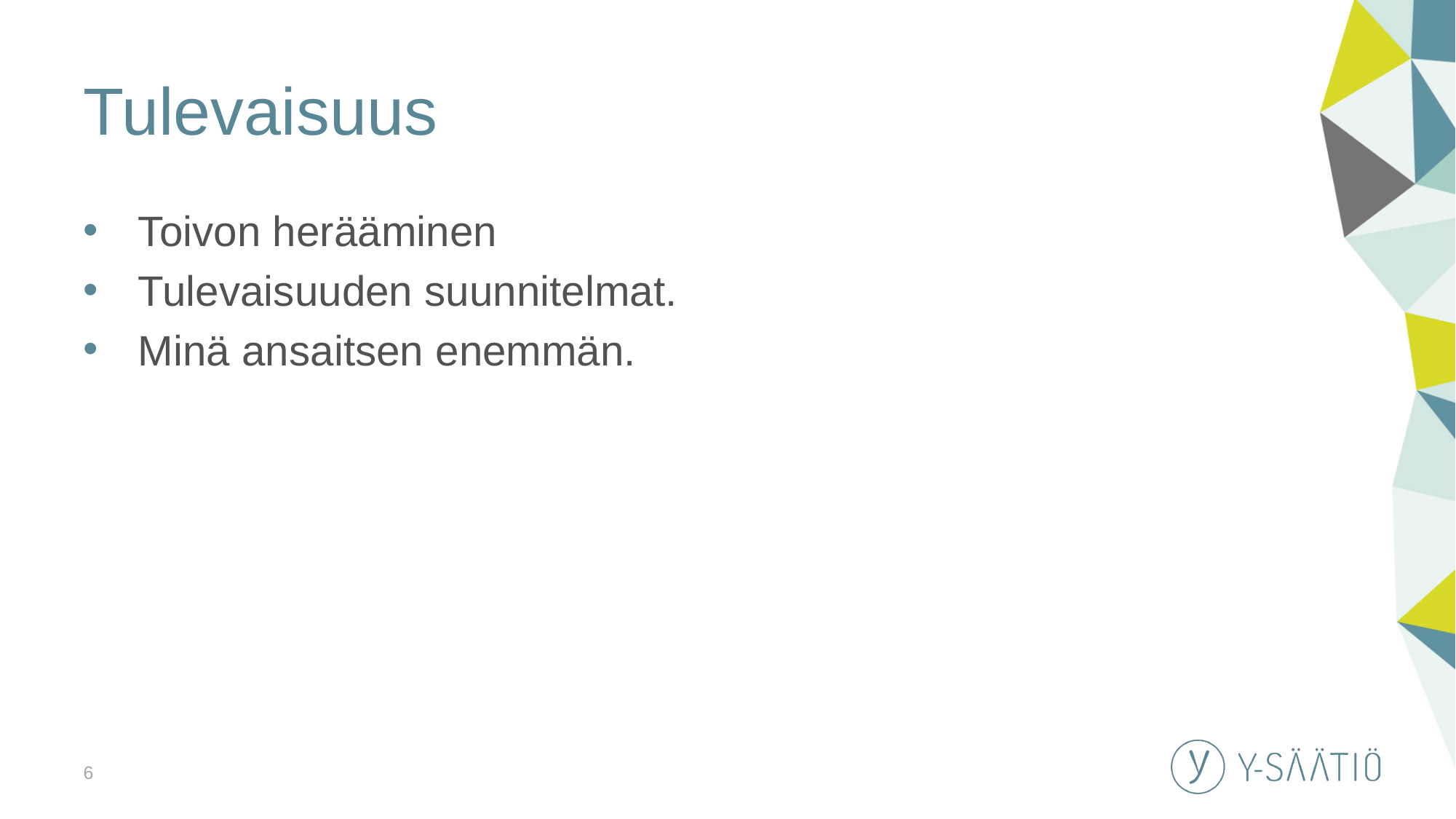

# Tulevaisuus
Toivon herääminen
Tulevaisuuden suunnitelmat.
Minä ansaitsen enemmän.